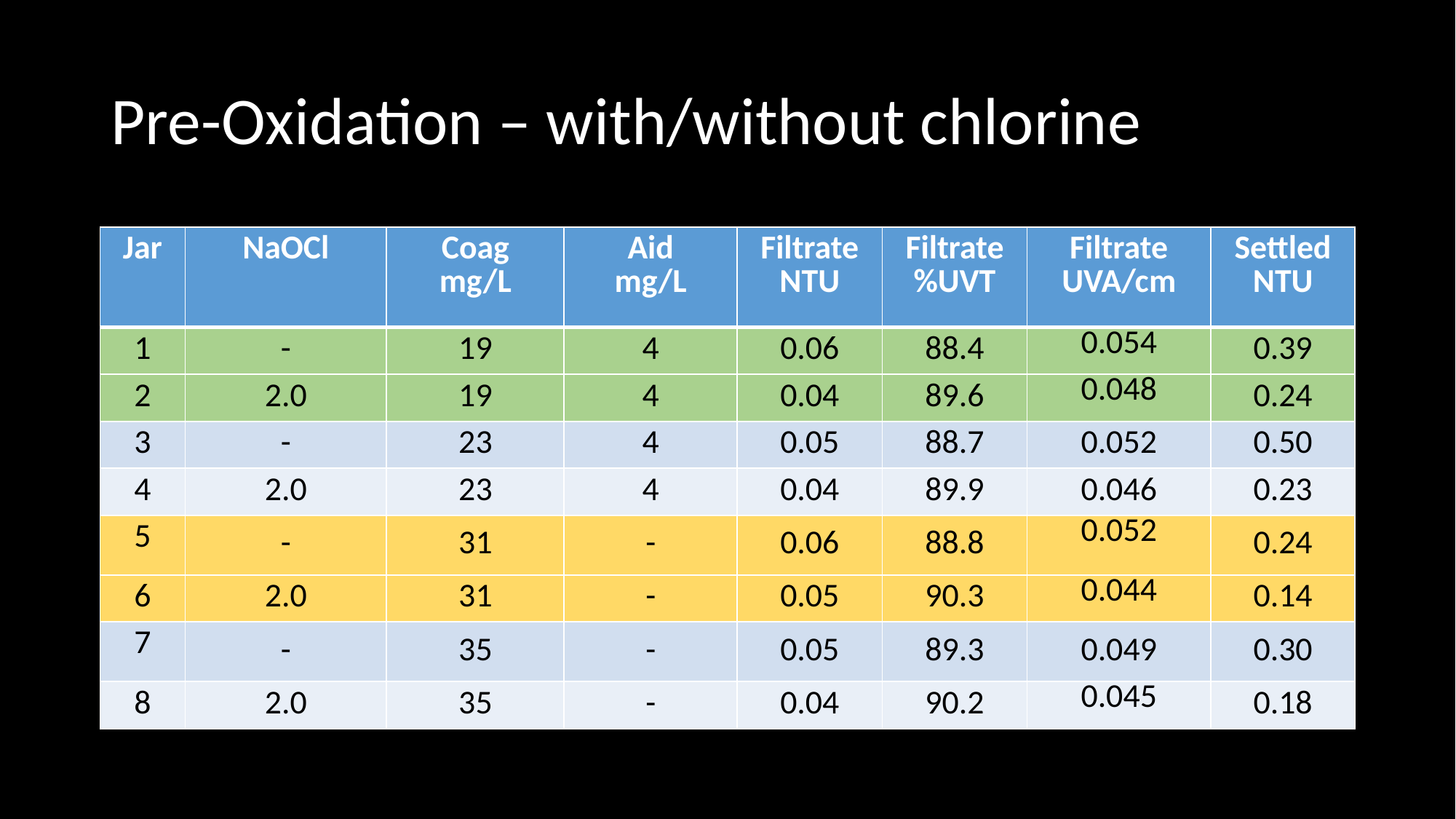

# Pre-Oxidation – with/without chlorine
| Jar | NaOCl | Coag mg/L | Aid mg/L | Filtrate NTU | Filtrate %UVT | Filtrate UVA/cm | Settled NTU |
| --- | --- | --- | --- | --- | --- | --- | --- |
| 1 | - | 19 | 4 | 0.06 | 88.4 | 0.054 | 0.39 |
| 2 | 2.0 | 19 | 4 | 0.04 | 89.6 | 0.048 | 0.24 |
| 3 | - | 23 | 4 | 0.05 | 88.7 | 0.052 | 0.50 |
| 4 | 2.0 | 23 | 4 | 0.04 | 89.9 | 0.046 | 0.23 |
| 5 | - | 31 | - | 0.06 | 88.8 | 0.052 | 0.24 |
| 6 | 2.0 | 31 | - | 0.05 | 90.3 | 0.044 | 0.14 |
| 7 | - | 35 | - | 0.05 | 89.3 | 0.049 | 0.30 |
| 8 | 2.0 | 35 | - | 0.04 | 90.2 | 0.045 | 0.18 |